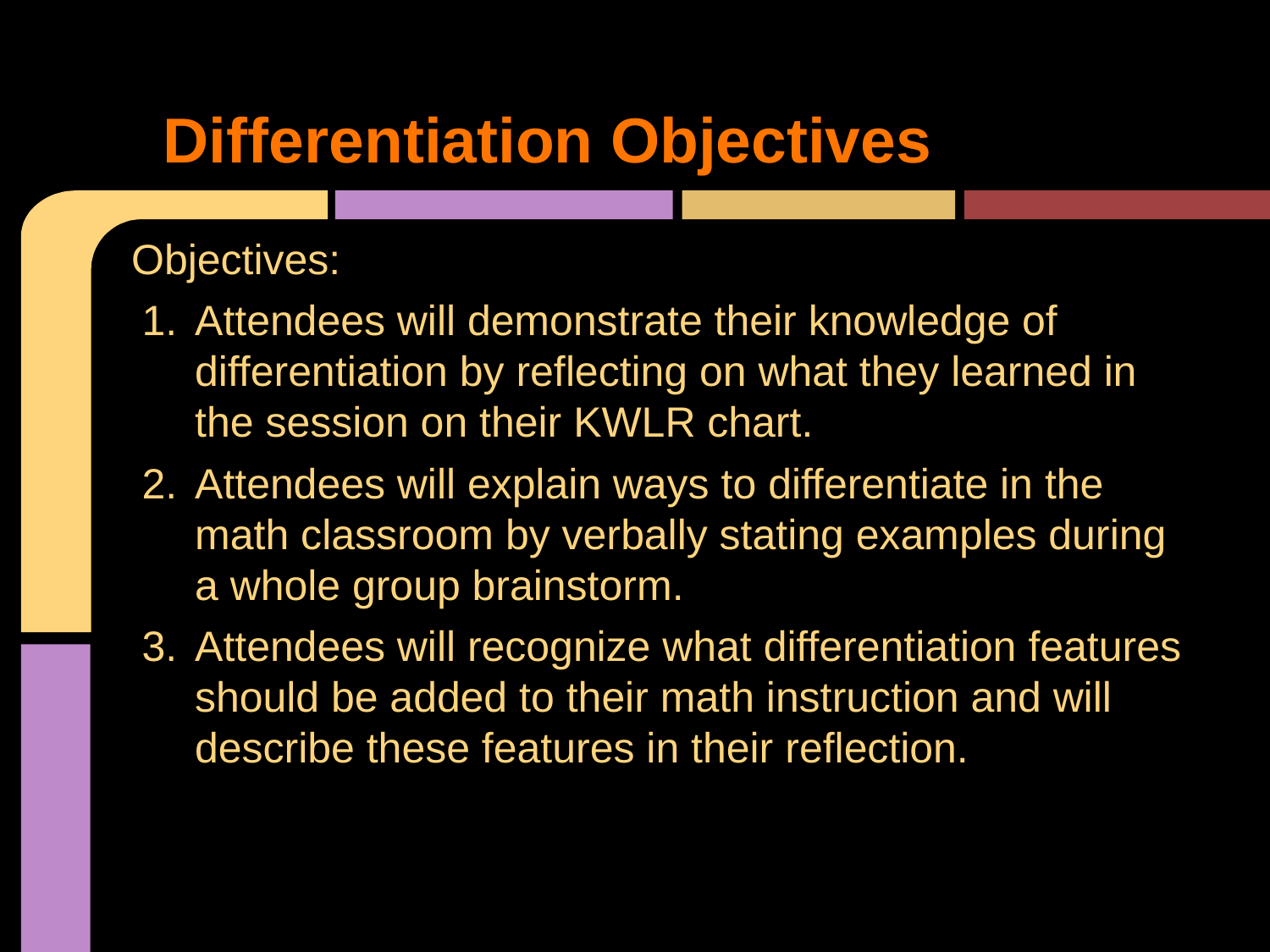

# Differentiation Objectives
Objectives:
Attendees will demonstrate their knowledge of differentiation by reflecting on what they learned in the session on their KWLR chart.
Attendees will explain ways to differentiate in the math classroom by verbally stating examples during a whole group brainstorm.
Attendees will recognize what differentiation features should be added to their math instruction and will describe these features in their reflection.